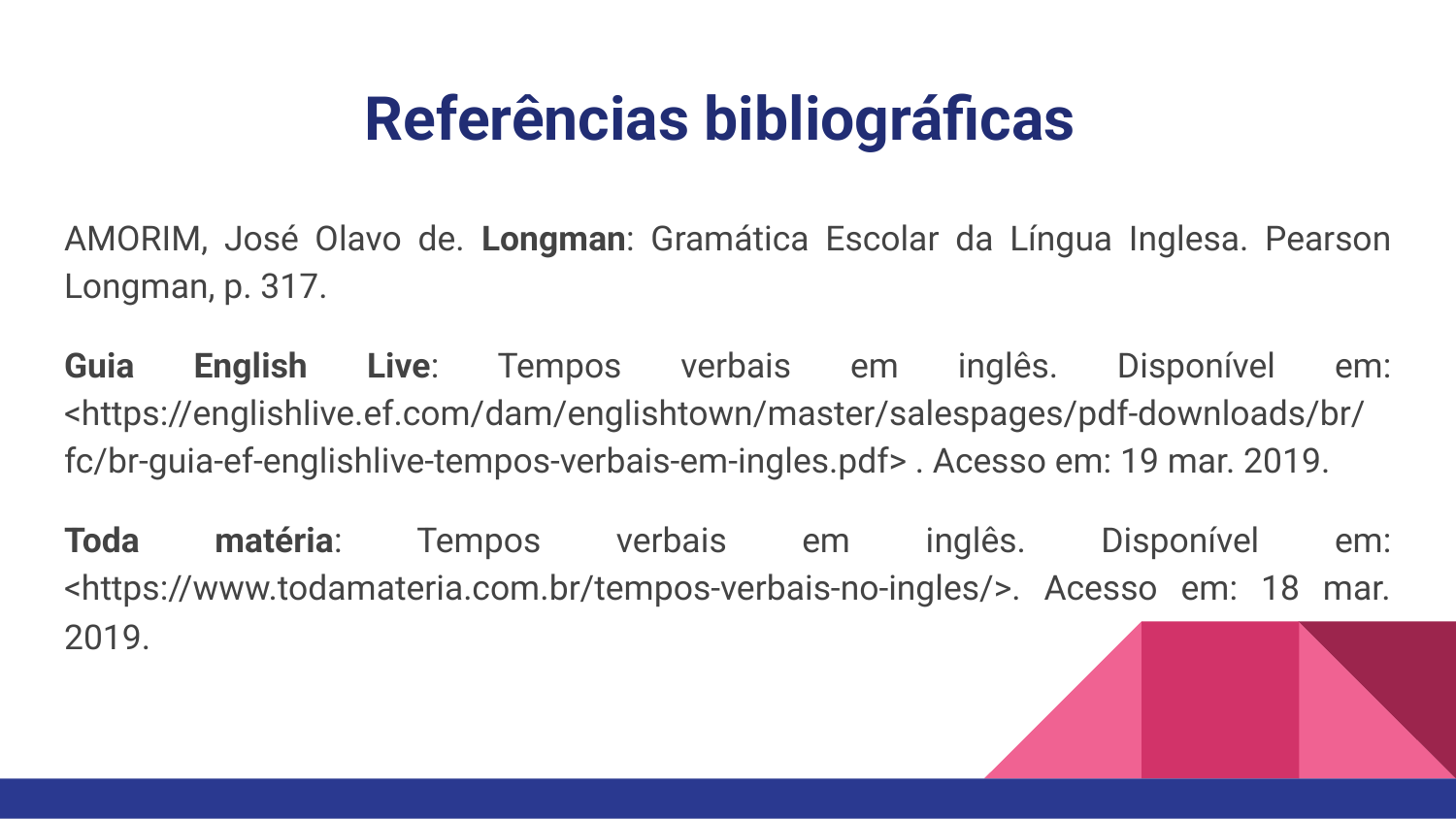

# Referências bibliográficas
AMORIM, José Olavo de. Longman: Gramática Escolar da Língua Inglesa. Pearson Longman, p. 317.
Guia English Live: Tempos verbais em inglês. Disponível em: <https://englishlive.ef.com/dam/englishtown/master/salespages/pdf-downloads/br/fc/br-guia-ef-englishlive-tempos-verbais-em-ingles.pdf> . Acesso em: 19 mar. 2019.
Toda matéria: Tempos verbais em inglês. Disponível em: <https://www.todamateria.com.br/tempos-verbais-no-ingles/>. Acesso em: 18 mar. 2019.